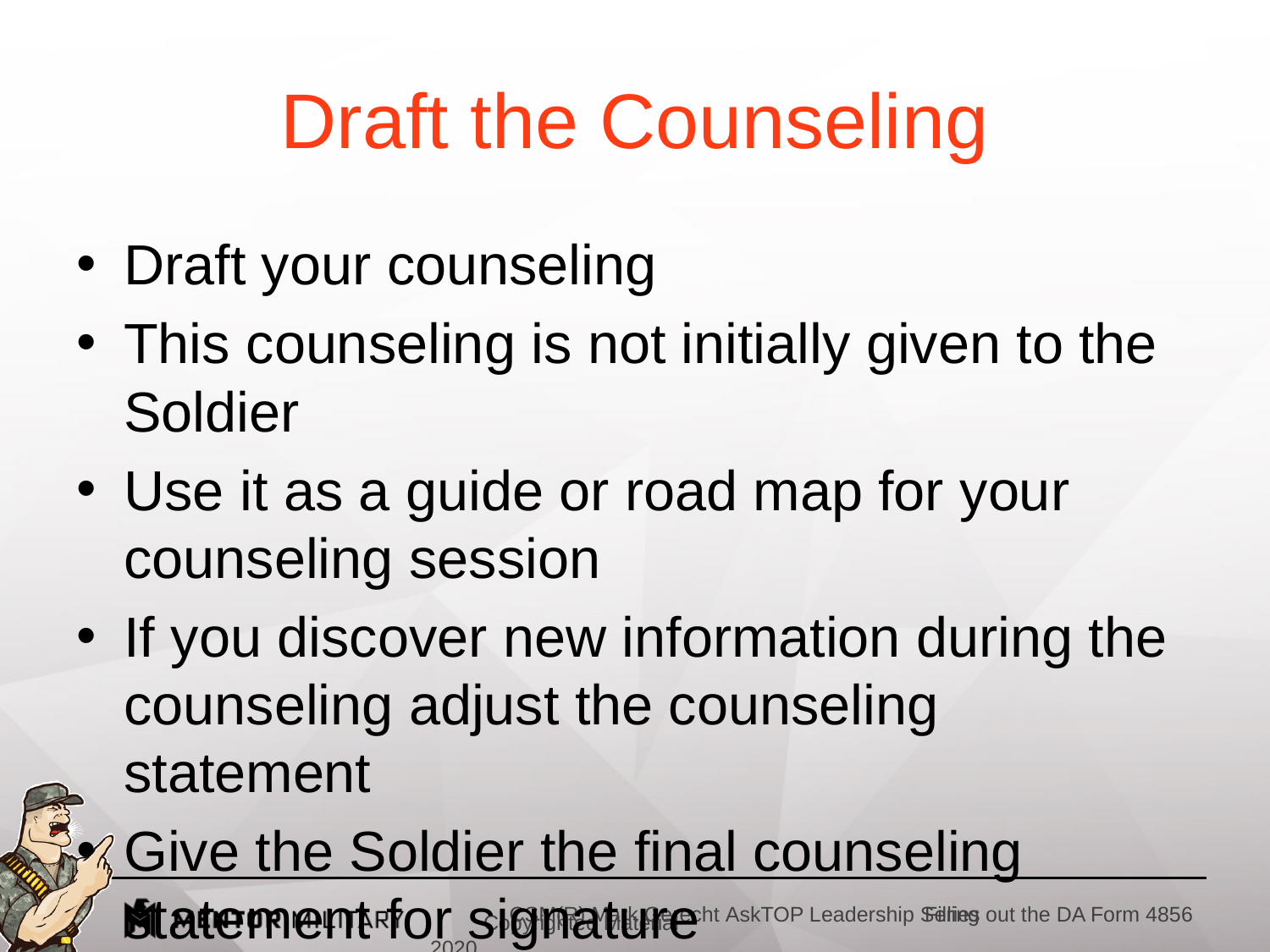

# Draft the Counseling
Draft your counseling
This counseling is not initially given to the Soldier
Use it as a guide or road map for your counseling session
If you discover new information during the counseling adjust the counseling statement
Give the Soldier the final counseling statement for signature